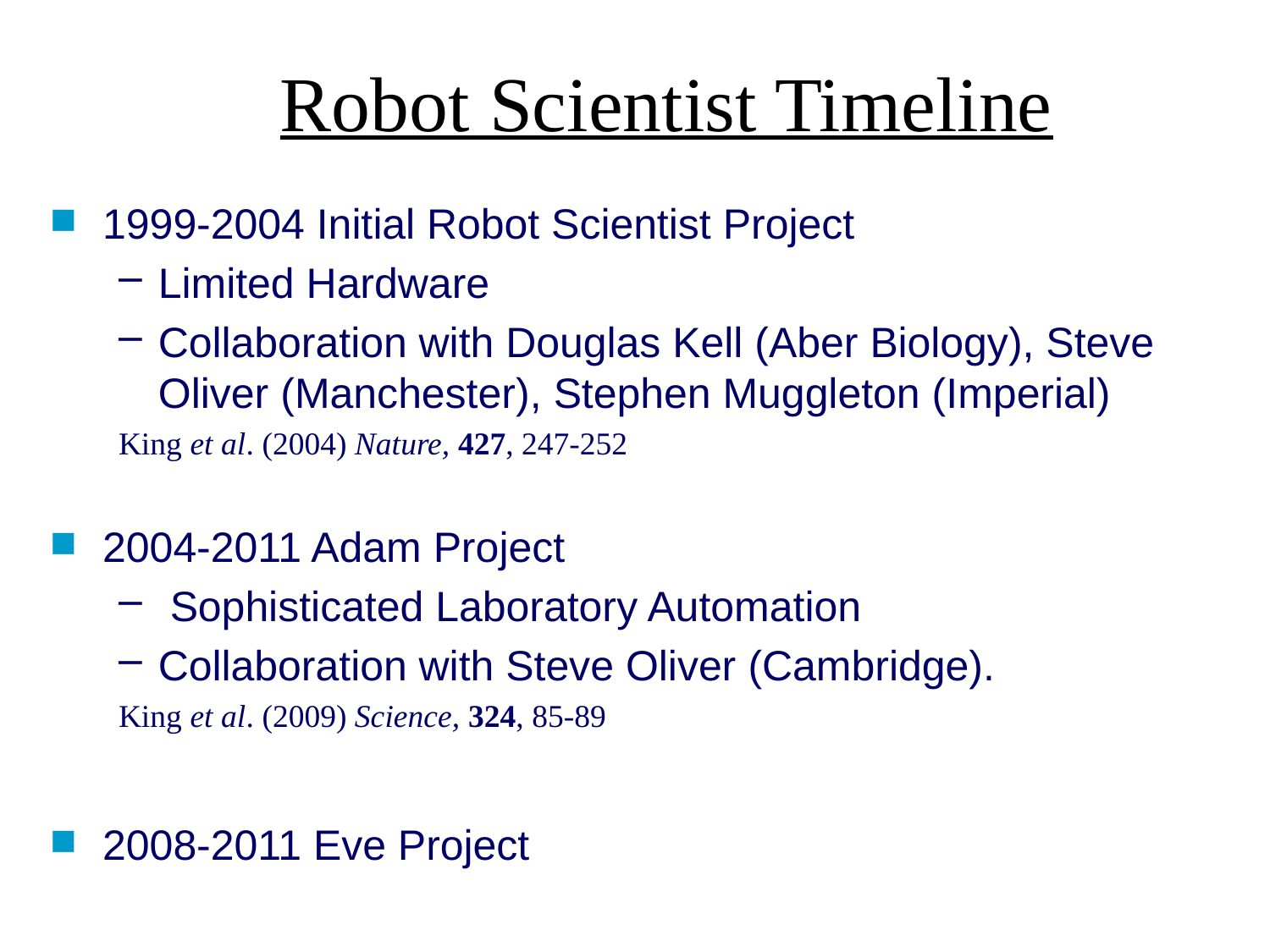

# Robot Scientist Timeline
1999-2004 Initial Robot Scientist Project
Limited Hardware
Collaboration with Douglas Kell (Aber Biology), Steve Oliver (Manchester), Stephen Muggleton (Imperial)
King et al. (2004) Nature, 427, 247-252

2004-2011 Adam Project
 Sophisticated Laboratory Automation
Collaboration with Steve Oliver (Cambridge).
King et al. (2009) Science, 324, 85-89

2008-2011 Eve Project